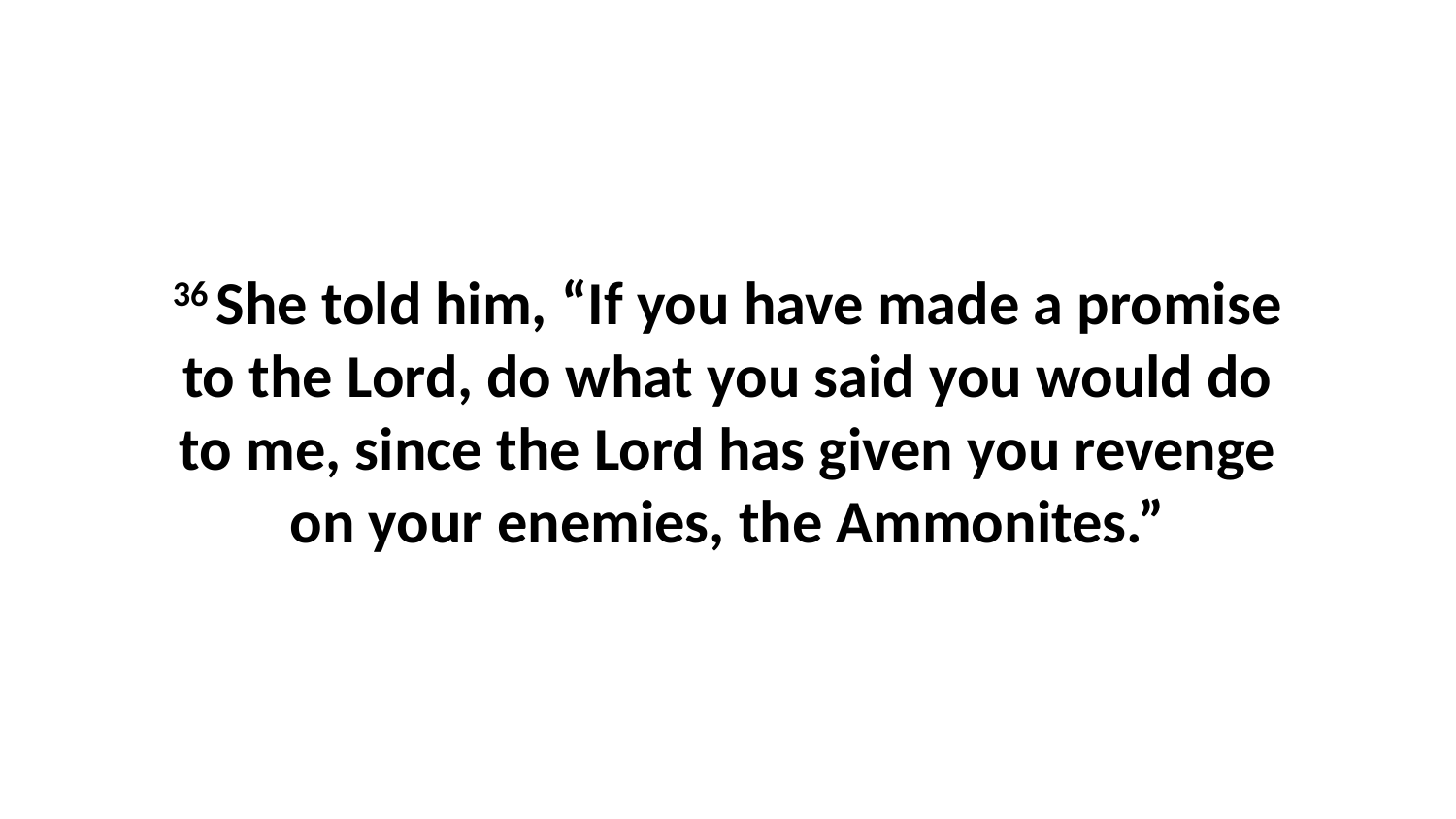

36 She told him, “If you have made a promise to the Lord, do what you said you would do to me, since the Lord has given you revenge on your enemies, the Ammonites.”